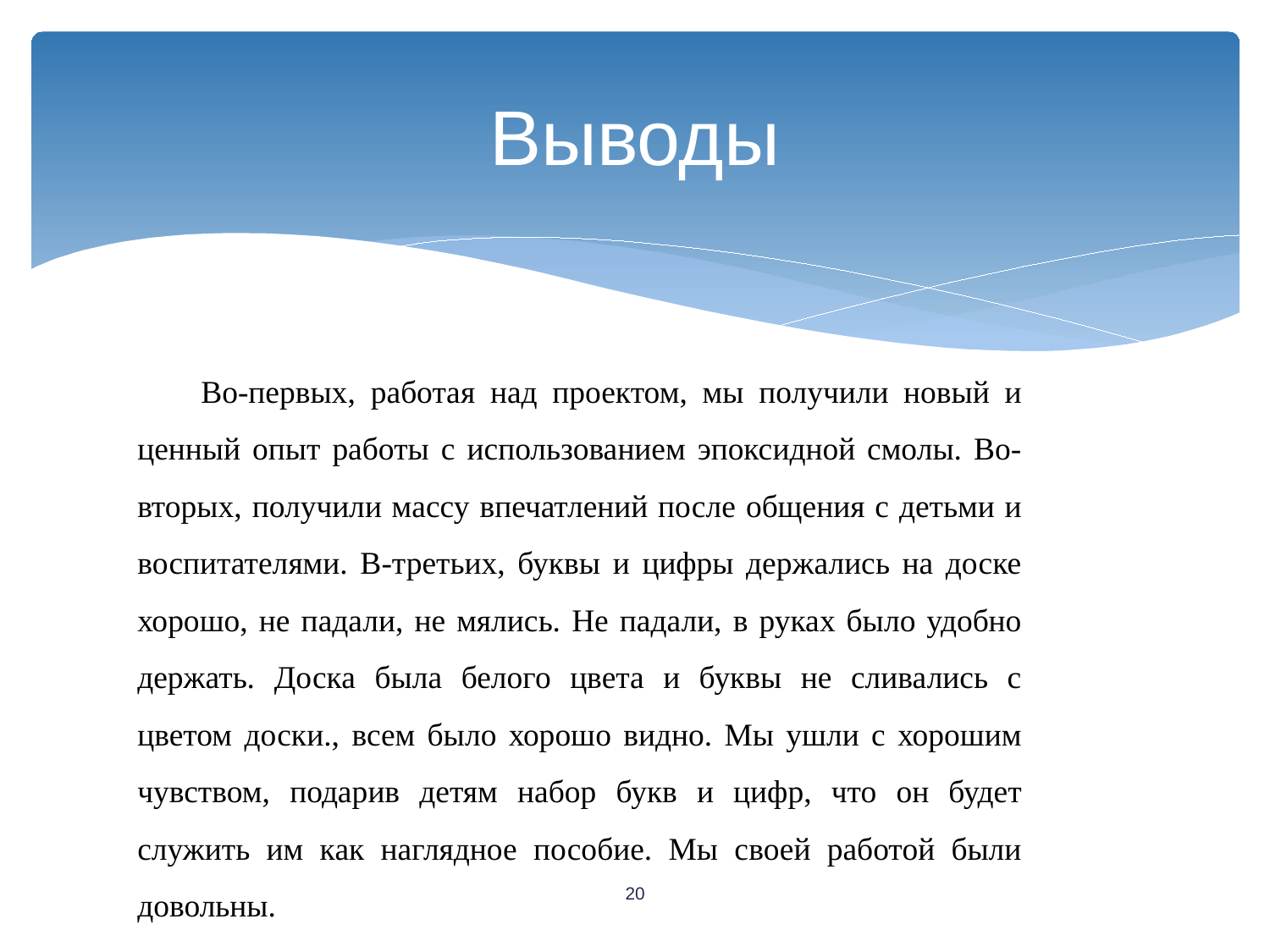

# Выводы
Во-первых, работая над проектом, мы получили новый и ценный опыт работы с использованием эпоксидной смолы. Во-вторых, получили массу впечатлений после общения с детьми и воспитателями. В-третьих, буквы и цифры держались на доске хорошо, не падали, не мялись. Не падали, в руках было удобно держать. Доска была белого цвета и буквы не сливались с цветом доски., всем было хорошо видно. Мы ушли с хорошим чувством, подарив детям набор букв и цифр, что он будет служить им как наглядное пособие. Мы своей работой были довольны.
20